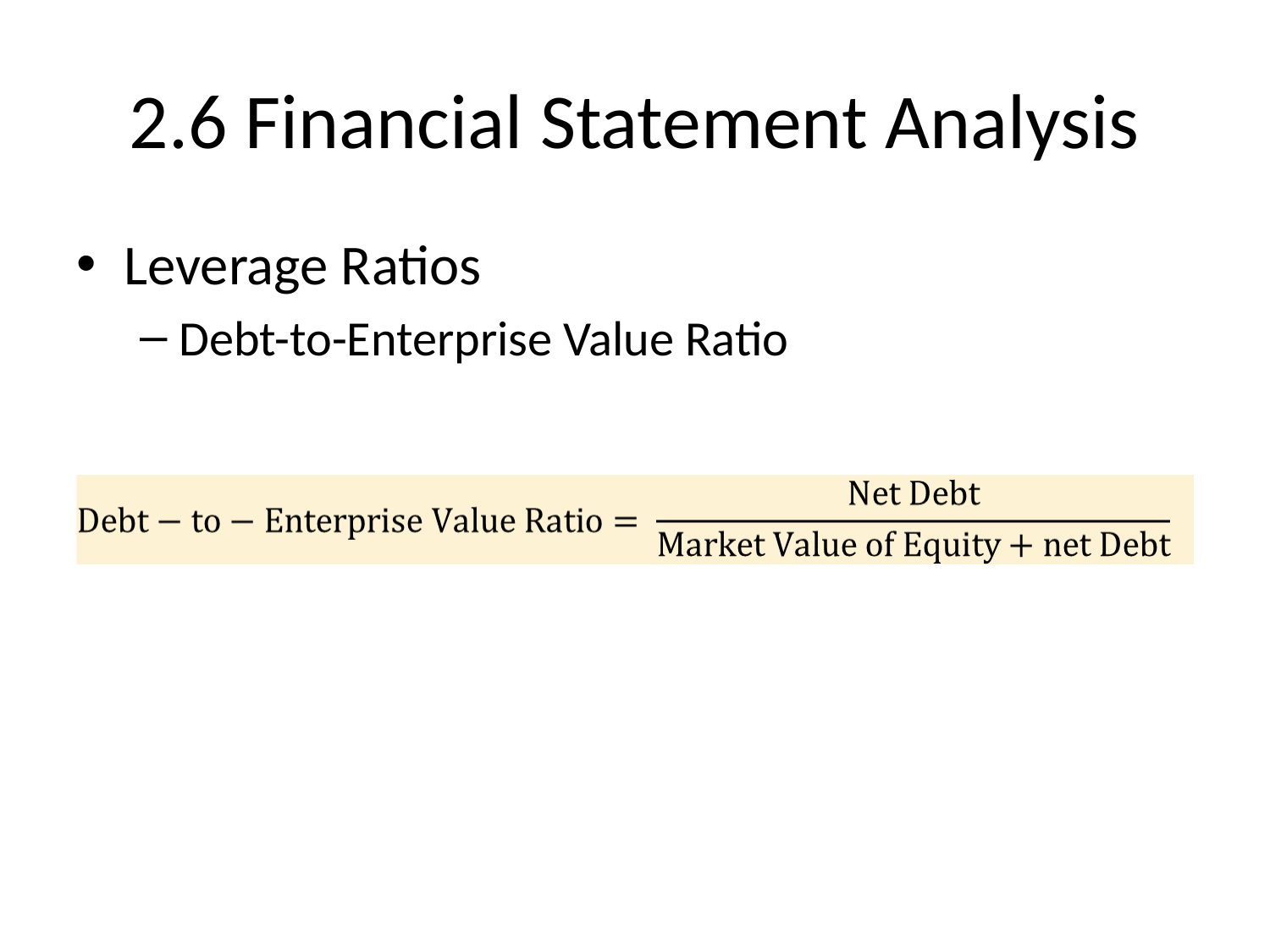

# 2.6 Financial Statement Analysis
Leverage Ratios
Debt-to-Enterprise Value Ratio